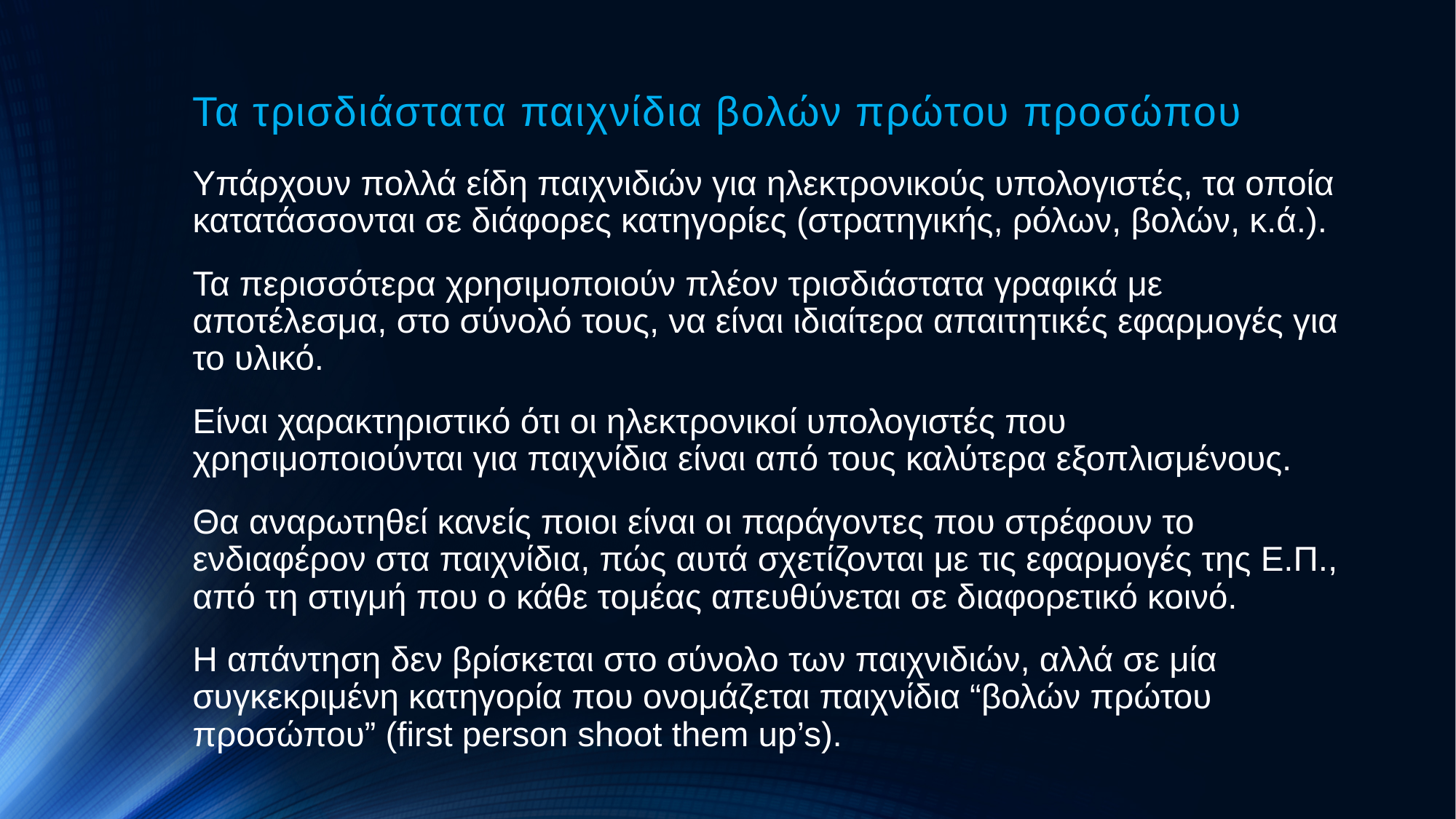

# Τα τρισδιάστατα παιχνίδια βολών πρώτου προσώπου
Υπάρχουν πολλά είδη παιχνιδιών για ηλεκτρονικούς υπολογιστές, τα οποία κατατάσσονται σε διάφορες κατηγορίες (στρατηγικής, ρόλων, βολών, κ.ά.).
Τα περισσότερα χρησιμοποιούν πλέον τρισδιάστατα γραφικά με αποτέλεσμα, στο σύνολό τους, να είναι ιδιαίτερα απαιτητικές εφαρμογές για το υλικό.
Είναι χαρακτηριστικό ότι οι ηλεκτρονικοί υπολογιστές που χρησιμοποιούνται για παιχνίδια είναι από τους καλύτερα εξοπλισμένους.
Θα αναρωτηθεί κανείς ποιοι είναι οι παράγοντες που στρέφουν το ενδιαφέρον στα παιχνίδια, πώς αυτά σχετίζονται με τις εφαρμογές της Ε.Π., από τη στιγμή που ο κάθε τομέας απευθύνεται σε διαφορετικό κοινό.
Η απάντηση δεν βρίσκεται στο σύνολο των παιχνιδιών, αλλά σε μία συγκεκριμένη κατηγορία που ονομάζεται παιχνίδια “βολών πρώτου προσώπου” (first person shoot them up’s).